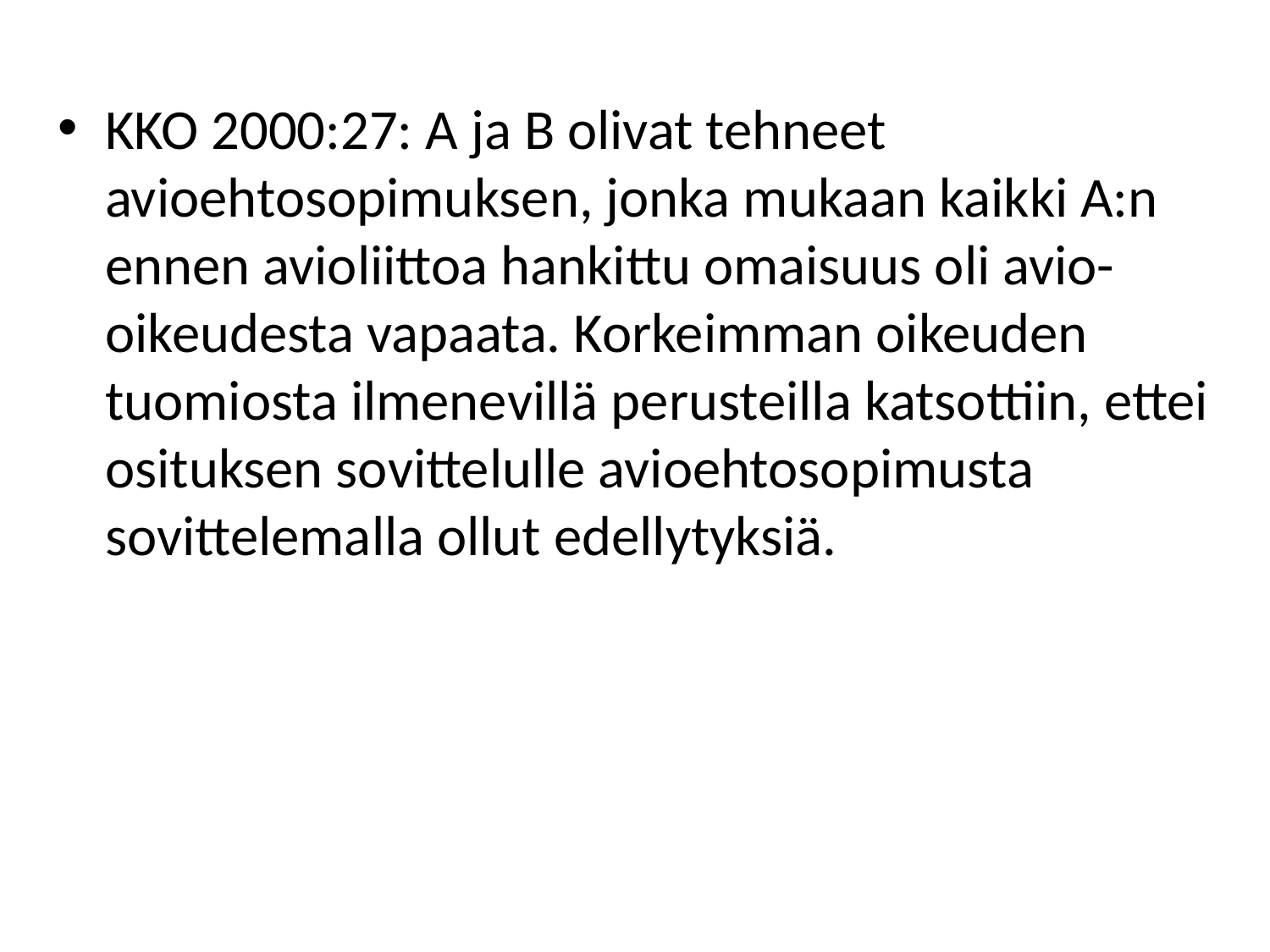

#
KKO 2000:27: A ja B olivat tehneet avioehtosopimuksen, jonka mukaan kaikki A:n ennen avioliittoa hankittu omaisuus oli avio-oikeudesta vapaata. Korkeimman oikeuden tuomiosta ilmenevillä perusteilla katsottiin, ettei osituksen sovittelulle avioehtosopimusta sovittelemalla ollut edellytyksiä.